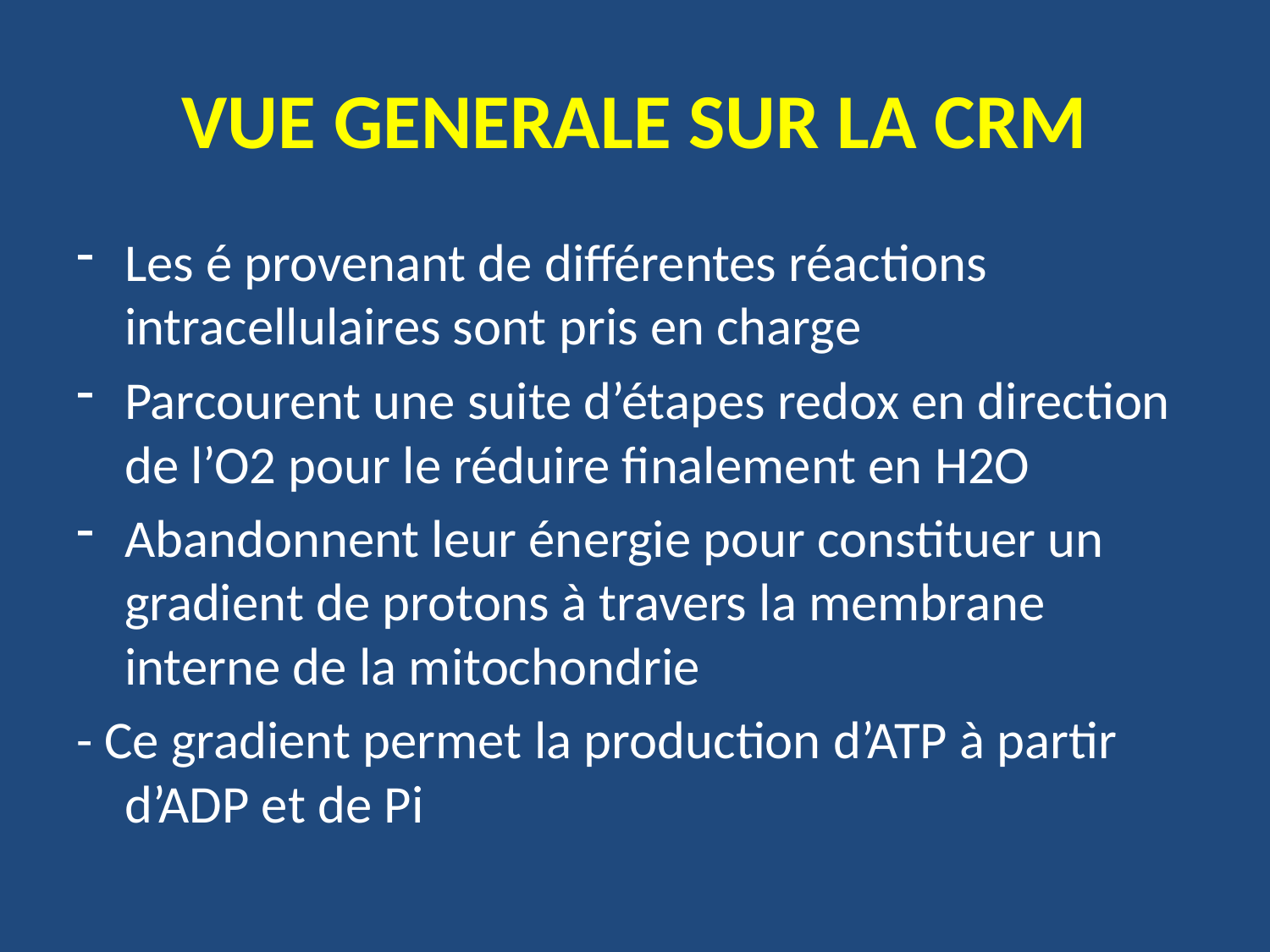

# VUE GENERALE SUR LA CRM
Les é provenant de différentes réactions intracellulaires sont pris en charge
Parcourent une suite d’étapes redox en direction de l’O2 pour le réduire finalement en H2O
Abandonnent leur énergie pour constituer un gradient de protons à travers la membrane interne de la mitochondrie
- Ce gradient permet la production d’ATP à partir d’ADP et de Pi